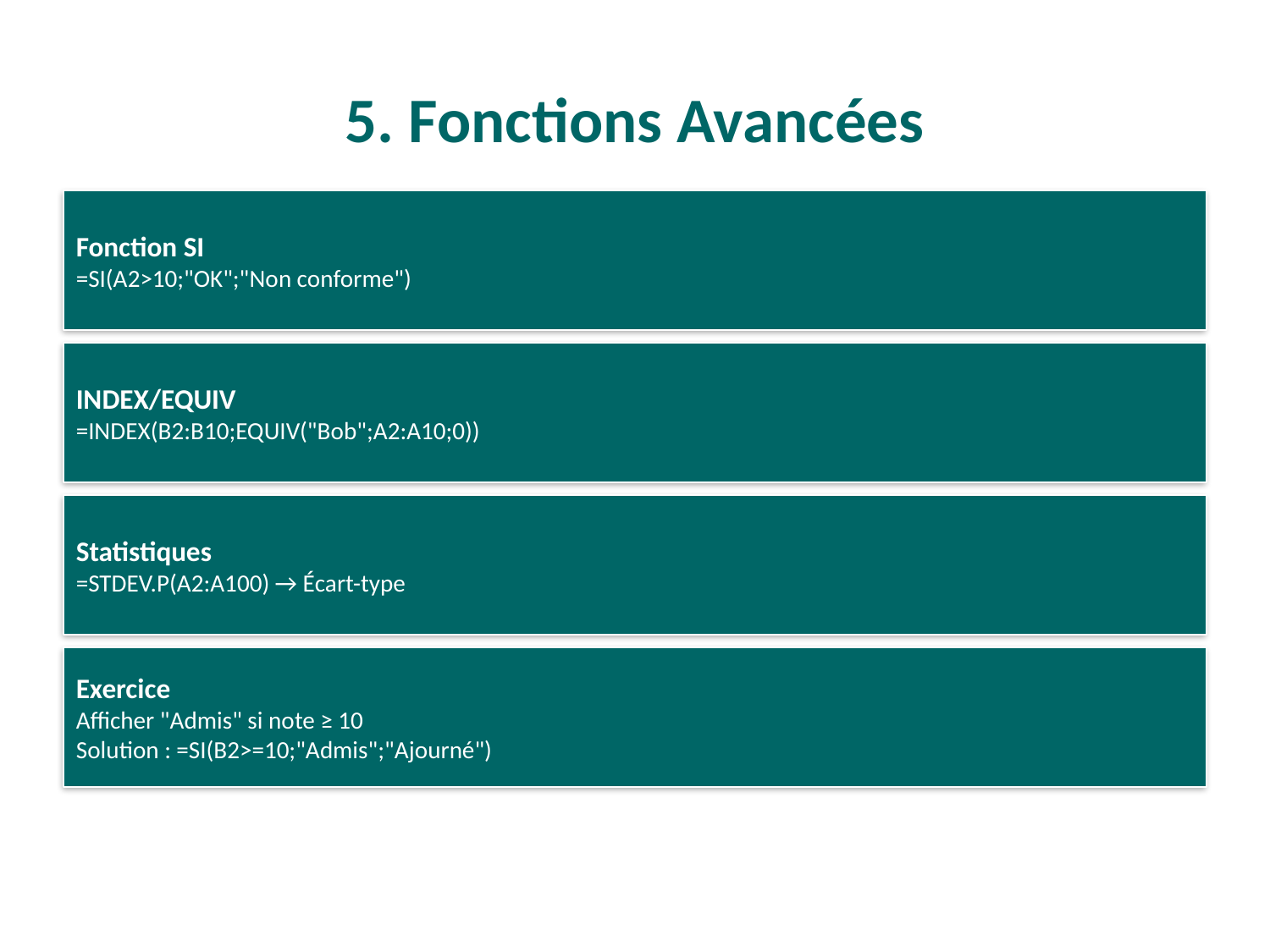

# 5. Fonctions Avancées
Fonction SI
=SI(A2>10;"OK";"Non conforme")
INDEX/EQUIV
=INDEX(B2:B10;EQUIV("Bob";A2:A10;0))
Statistiques
=STDEV.P(A2:A100) → Écart-type
Exercice
Afficher "Admis" si note ≥ 10
Solution : =SI(B2>=10;"Admis";"Ajourné")